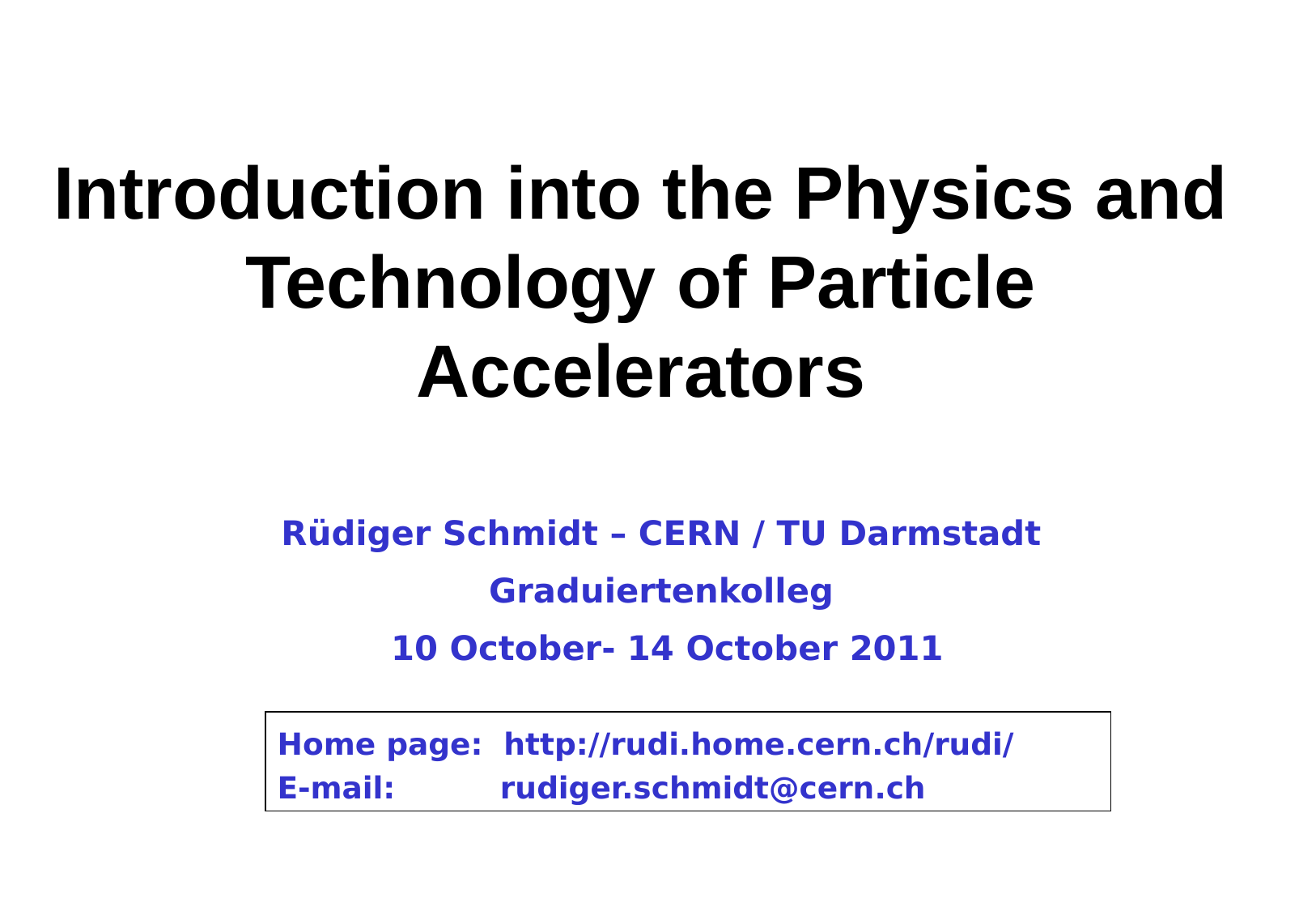

# Introduction into the Physics and Technology of Particle Accelerators
Rüdiger Schmidt – CERN / TU Darmstadt
Graduiertenkolleg
 10 October- 14 October 2011
Home page:  http://rudi.home.cern.ch/rudi/
E-mail:          rudiger.schmidt@cern.ch